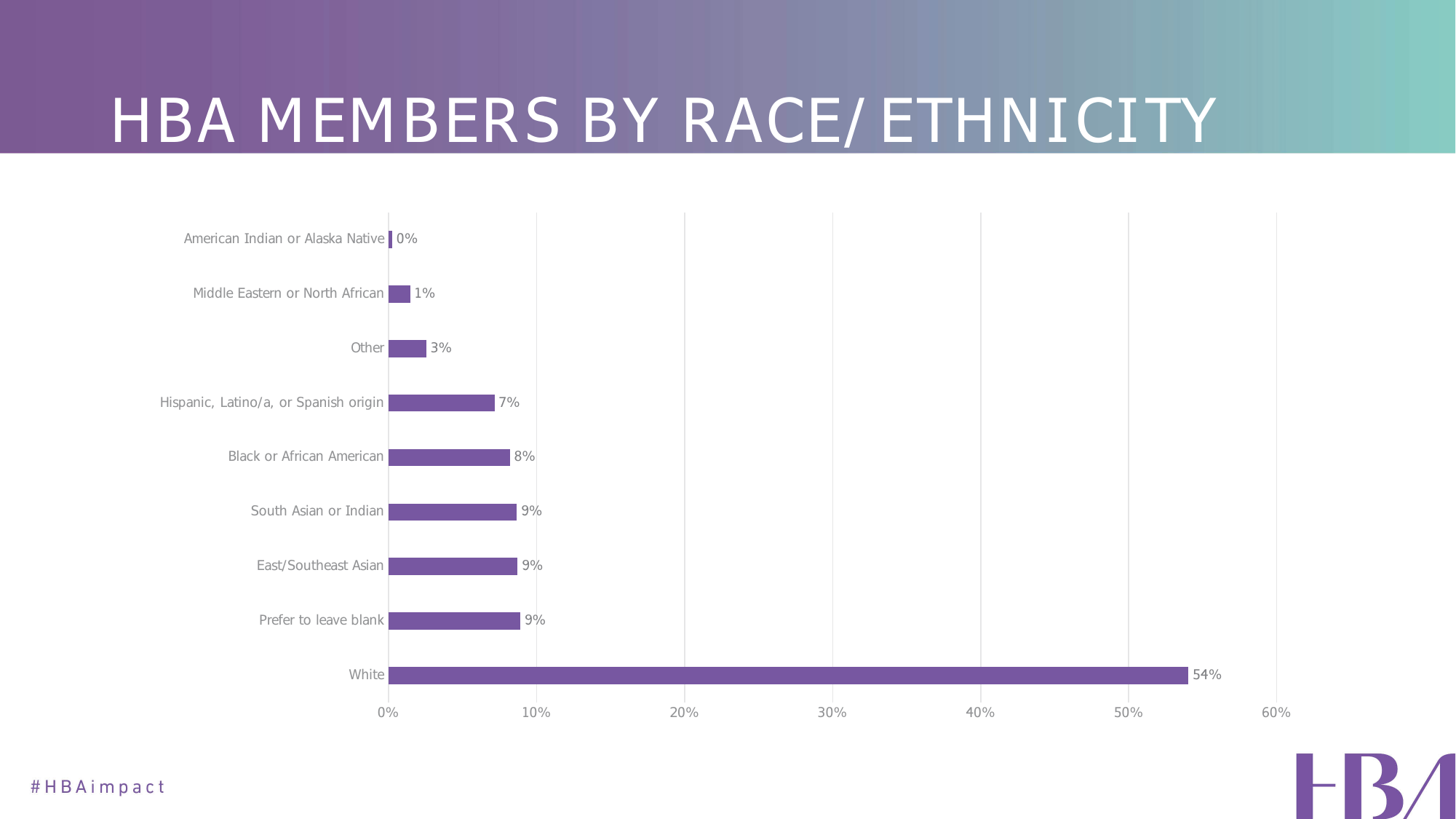

# HBA MEMBERS BY RACE/ETHNICITY

### Chart

| Category | Total |
|---|---|
| White | 0.5404088603144307 |
| Prefer to leave blank | 0.08905520116530212 |
| East/Southeast Asian | 0.08724697373047366 |
| South Asian or Indian | 0.08669445979205384 |
| Black or African American | 0.08212366266512633 |
| Hispanic, Latino/a, or Spanish origin | 0.07162589783514993 |
| Other | 0.025666783866592997 |
| Middle Eastern or North African | 0.014516048018484103 |
| American Indian or Alaska Native | 0.002662112612386358 |